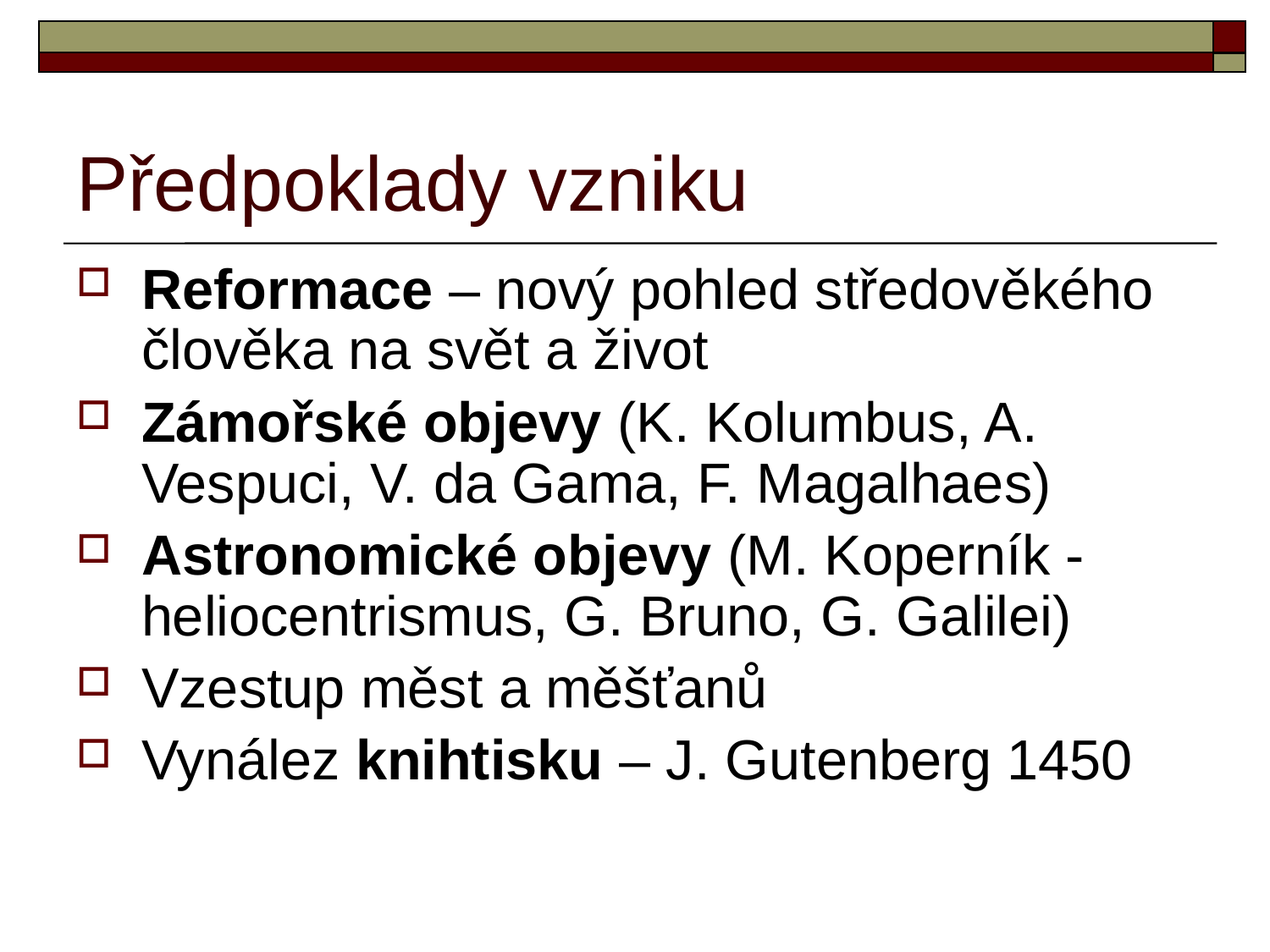

# Předpoklady vzniku
Reformace – nový pohled středověkého člověka na svět a život
Zámořské objevy (K. Kolumbus, A. Vespuci, V. da Gama, F. Magalhaes)
Astronomické objevy (M. Koperník - heliocentrismus, G. Bruno, G. Galilei)
Vzestup měst a měšťanů
Vynález knihtisku – J. Gutenberg 1450